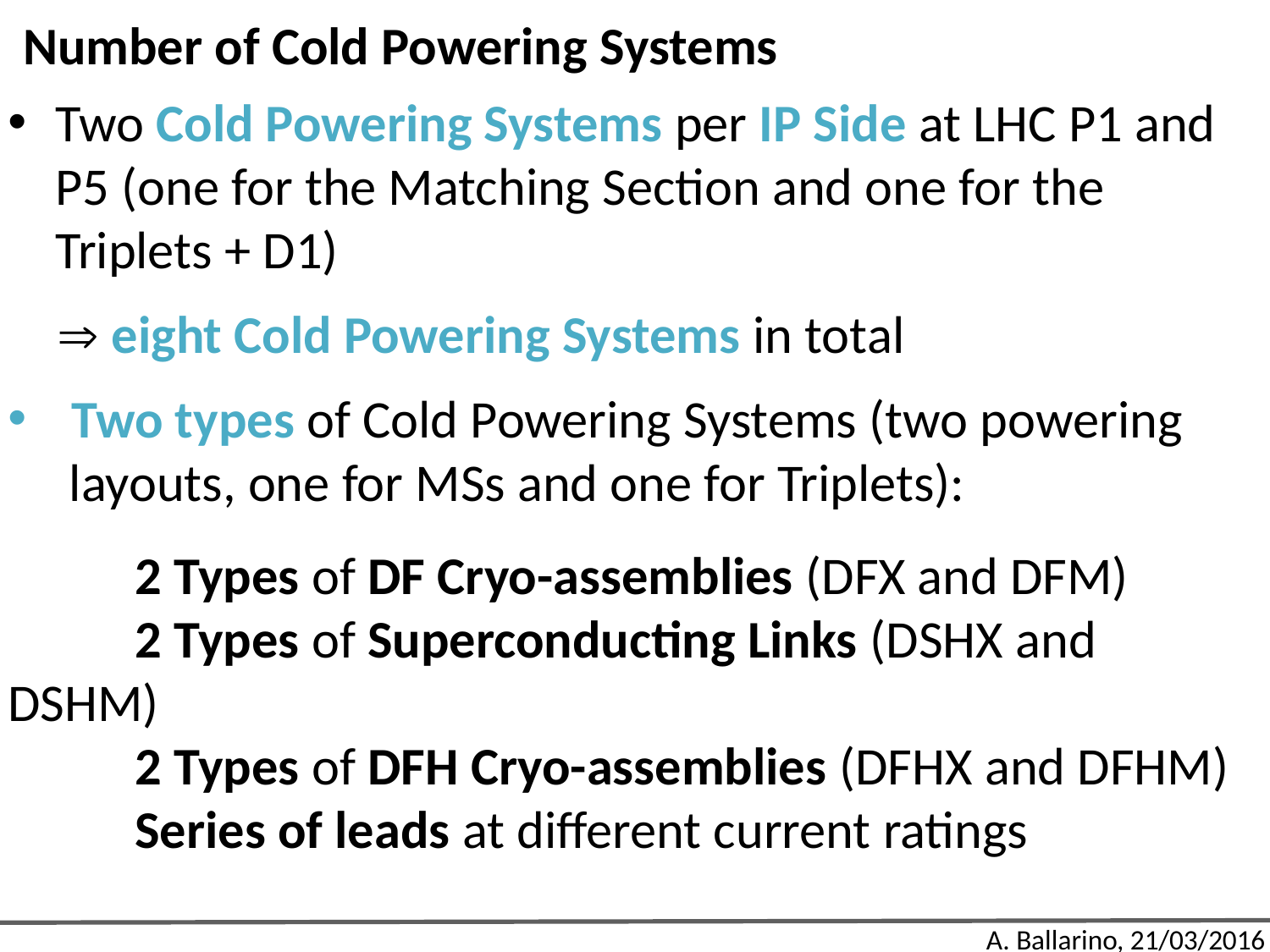

Number of Cold Powering Systems
Two Cold Powering Systems per IP Side at LHC P1 and P5 (one for the Matching Section and one for the Triplets + D1)

	⇒ eight Cold Powering Systems in total

Two types of Cold Powering Systems (two powering
	 layouts, one for MSs and one for Triplets):

		2 Types of DF Cryo-assemblies (DFX and DFM)
		2 Types of Superconducting Links (DSHX and DSHM)
		2 Types of DFH Cryo-assemblies (DFHX and DFHM)
		Series of leads at different current ratings

A. Ballarino, 21/03/2016